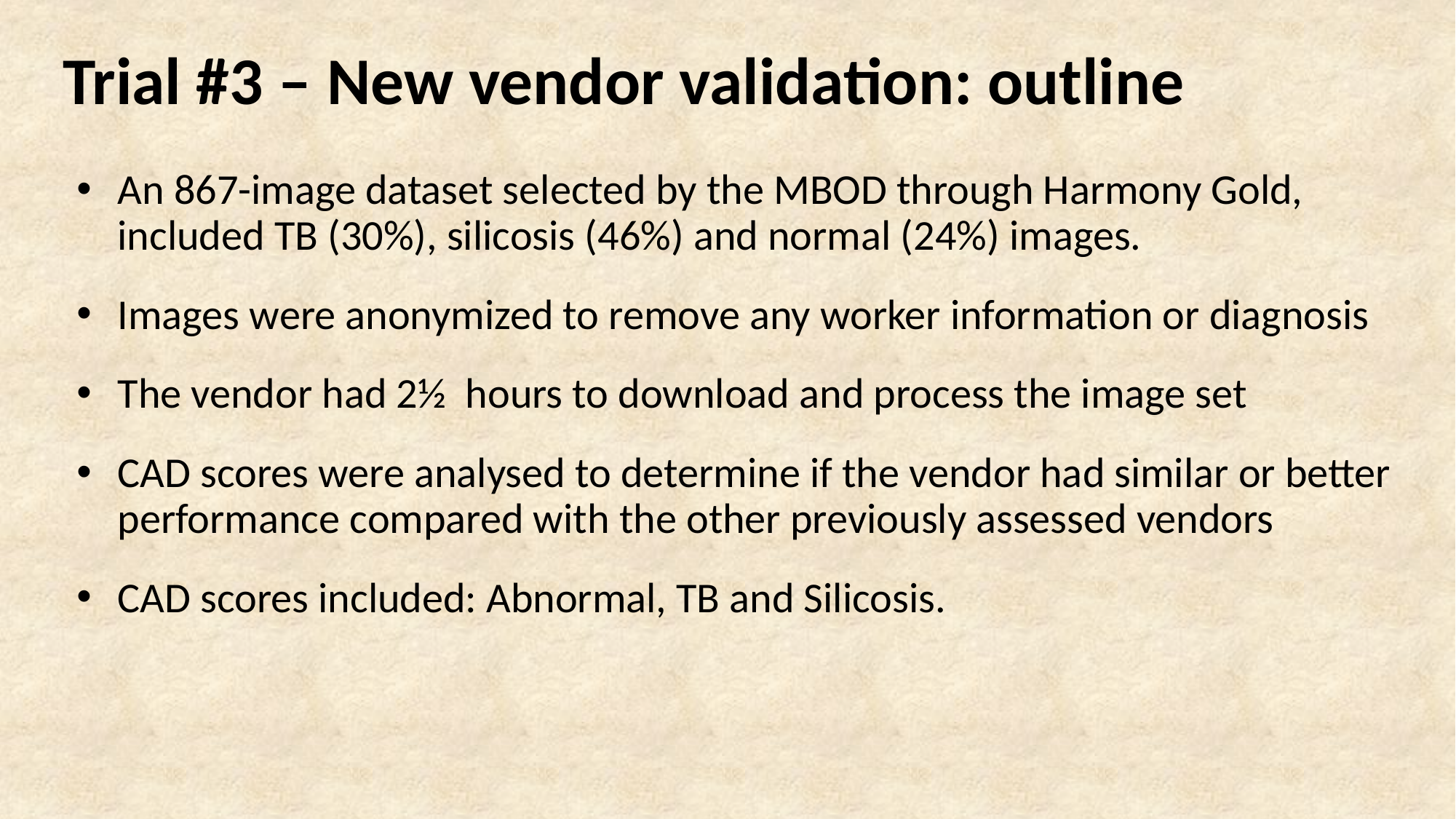

# Trial #3 – New vendor validation: outline
An 867-image dataset selected by the MBOD through Harmony Gold, included TB (30%), silicosis (46%) and normal (24%) images.
Images were anonymized to remove any worker information or diagnosis
The vendor had 2½  hours to download and process the image set
CAD scores were analysed to determine if the vendor had similar or better performance compared with the other previously assessed vendors
CAD scores included: Abnormal, TB and Silicosis.